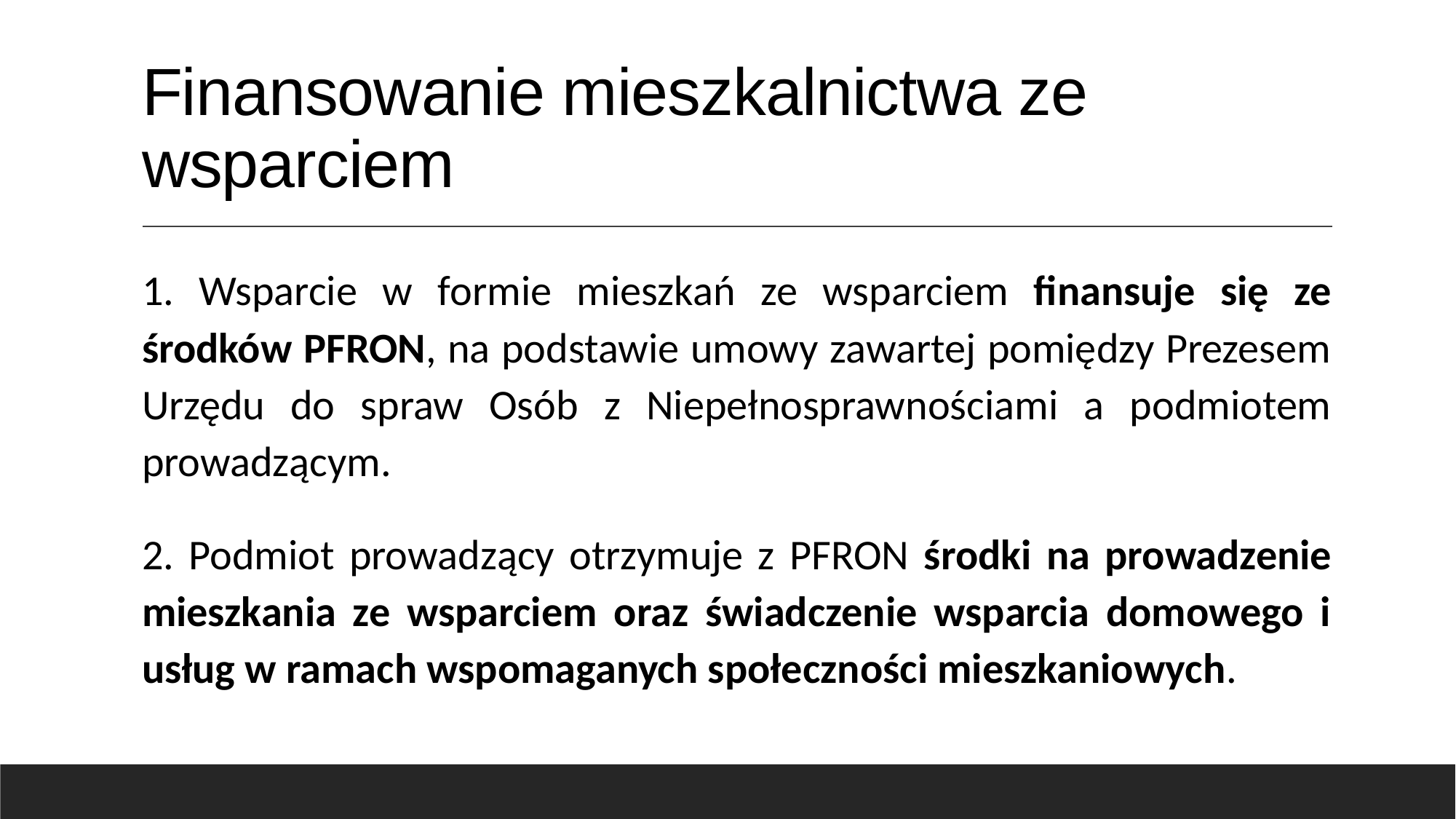

# Finansowanie mieszkalnictwa ze wsparciem
1. Wsparcie w formie mieszkań ze wsparciem finansuje się ze środków PFRON, na podstawie umowy zawartej pomiędzy Prezesem Urzędu do spraw Osób z Niepełnosprawnościami a podmiotem prowadzącym.
2. Podmiot prowadzący otrzymuje z PFRON środki na prowadzenie mieszkania ze wsparciem oraz świadczenie wsparcia domowego i usług w ramach wspomaganych społeczności mieszkaniowych.